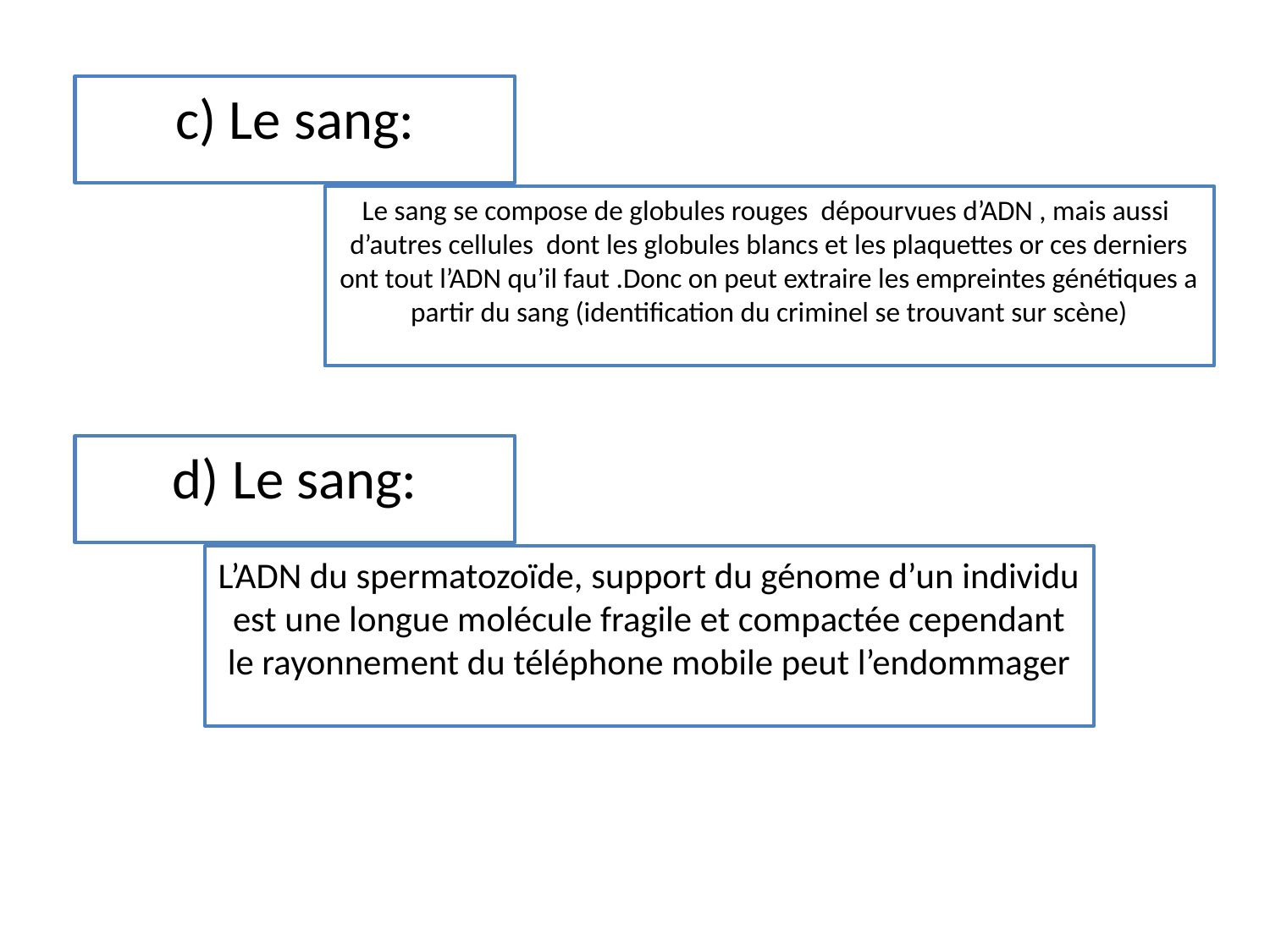

c) Le sang:
Le sang se compose de globules rouges  dépourvues d’ADN , mais aussi  d’autres cellules  dont les globules blancs et les plaquettes or ces derniers ont tout l’ADN qu’il faut .Donc on peut extraire les empreintes génétiques a partir du sang (identification du criminel se trouvant sur scène)
d) Le sang:
L’ADN du spermatozoïde, support du génome d’un individu est une longue molécule fragile et compactée cependant le rayonnement du téléphone mobile peut l’endommager